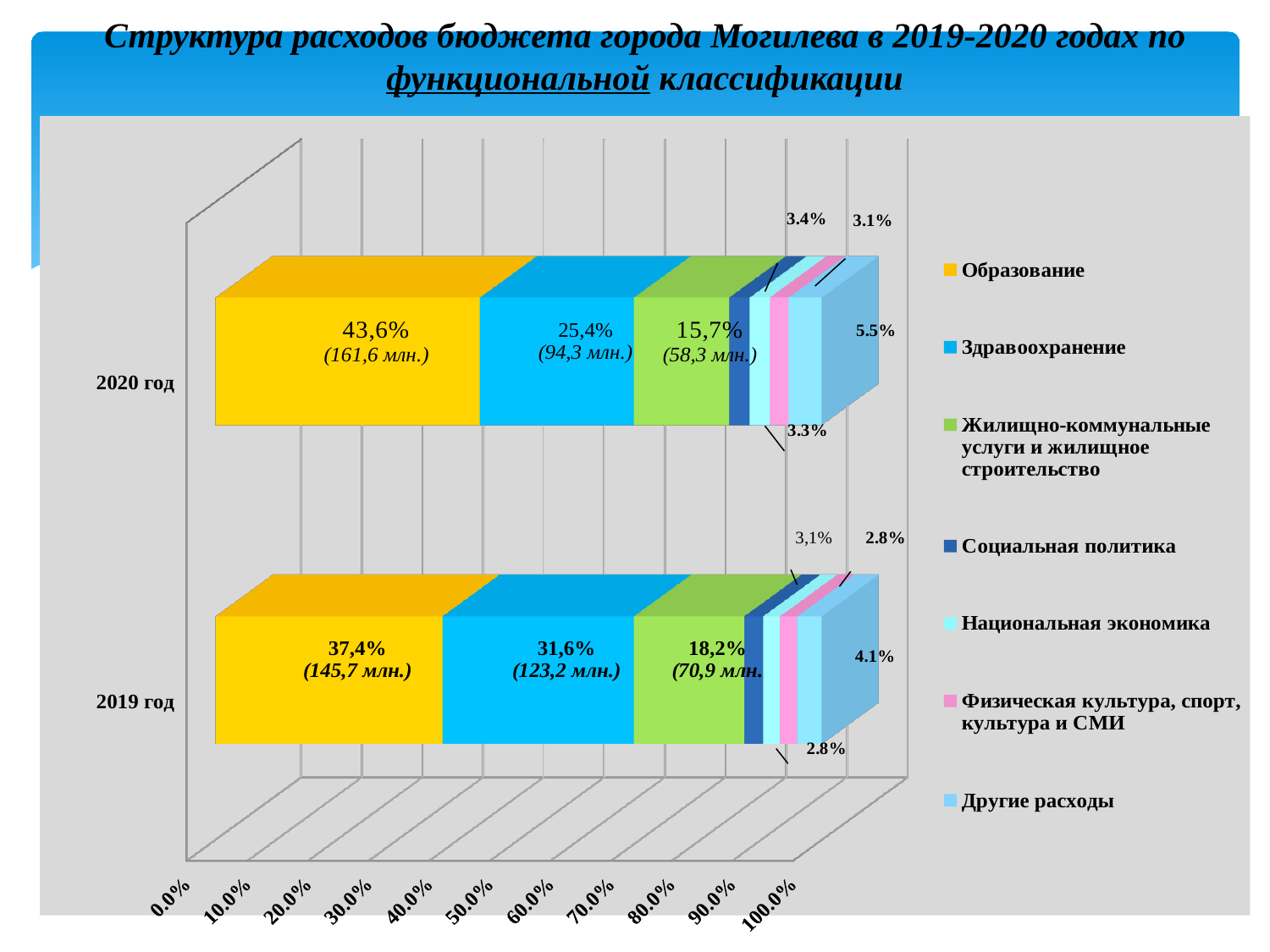

Структура расходов бюджета города Могилева в 2019-2020 годах по функциональной классификации

[unsupported chart]